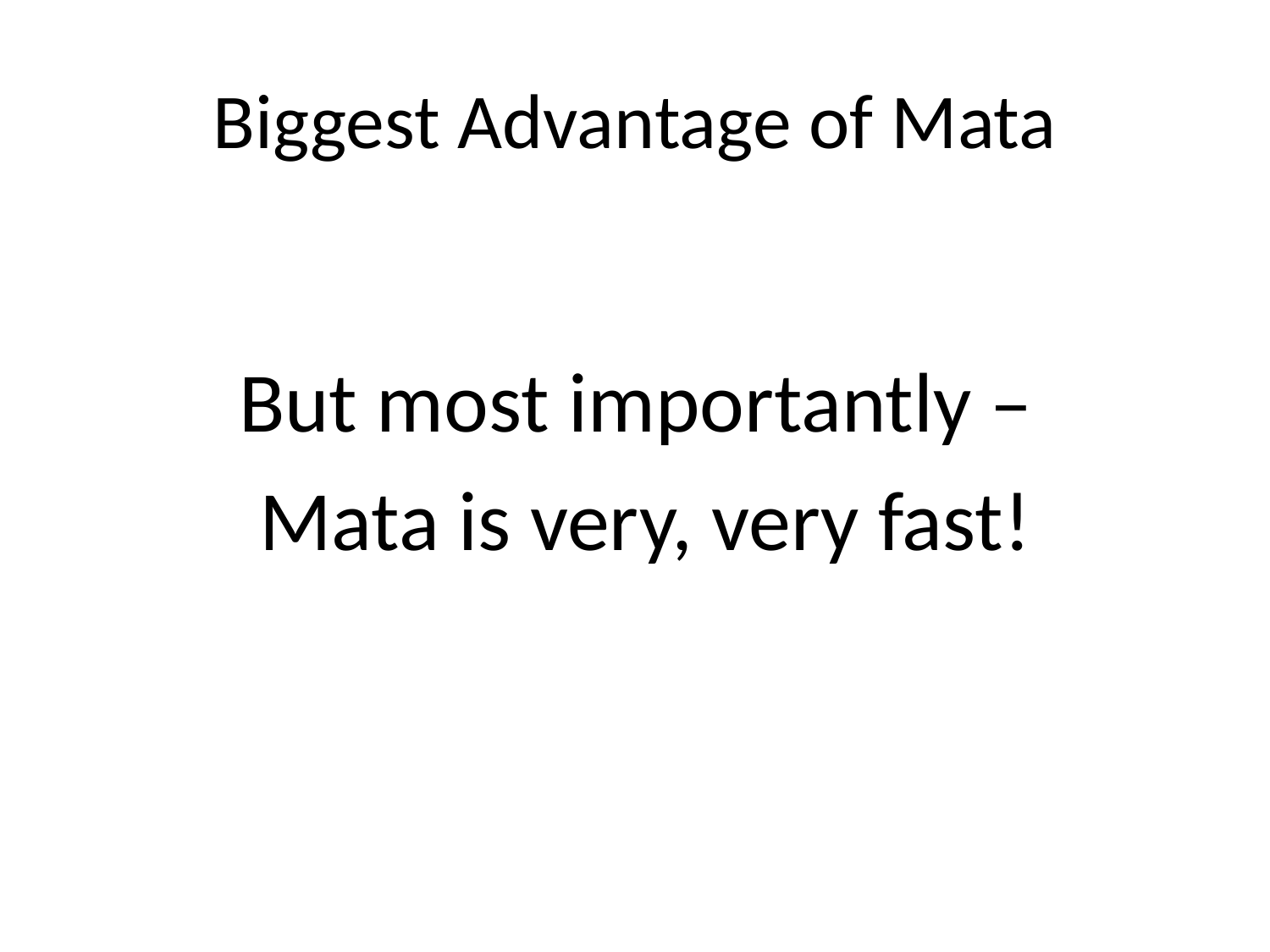

# Biggest Advantage of Mata

But most importantly –
Mata is very, very fast!